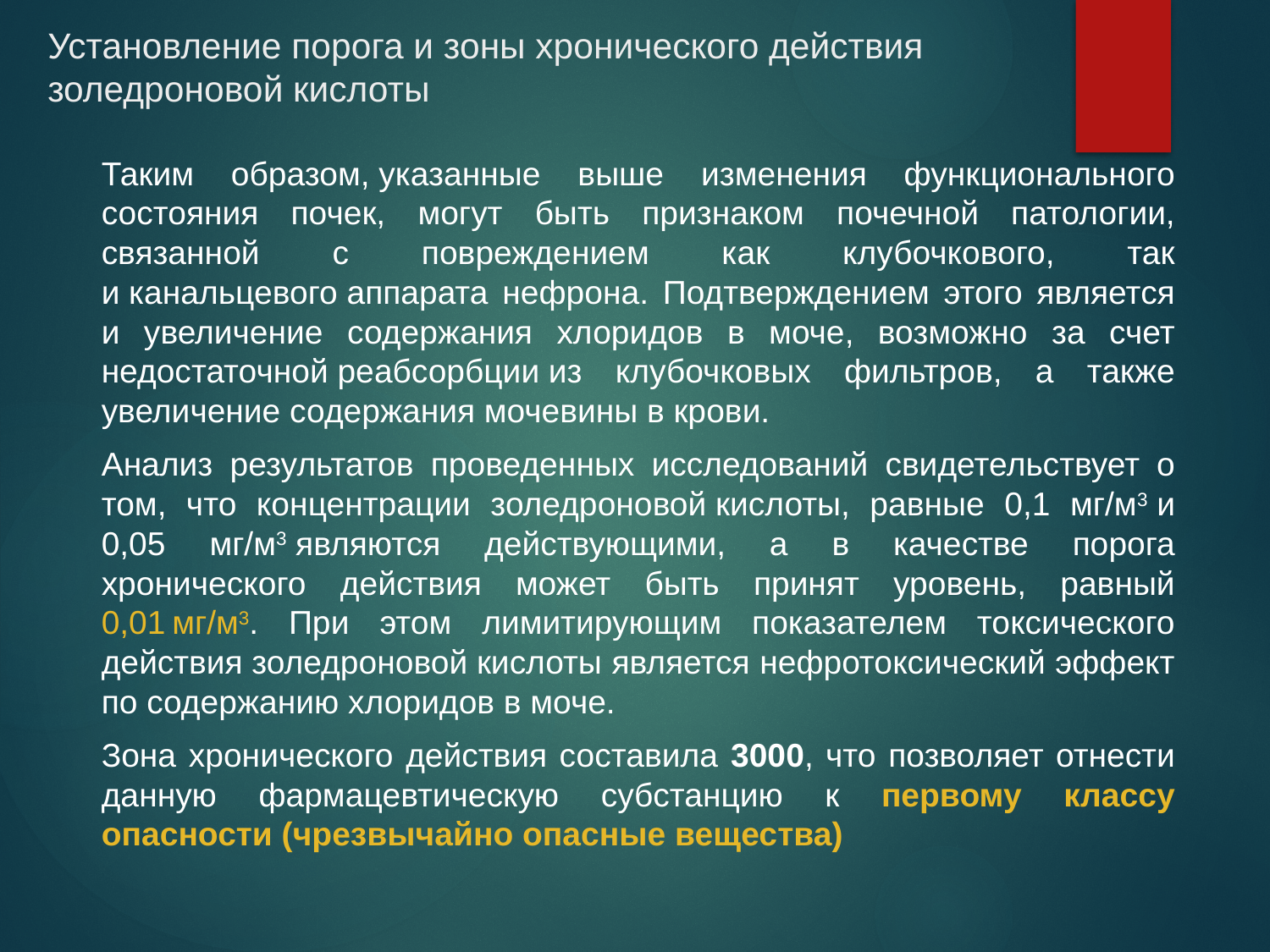

Установление порога и зоны хронического действия золедроновой кислоты
		Таким образом, указанные выше изменения функционального состояния почек, могут быть признаком почечной патологии, связанной с повреждением как клубочкового, так и канальцевого аппарата нефрона. Подтверждением этого является и увеличение содержания хлоридов в моче, возможно за счет недостаточной реабсорбции из клубочковых фильтров, а также увеличение содержания мочевины в крови.
		Анализ результатов проведенных исследований свидетельствует о том, что концентрации золедроновой кислоты, равные 0,1 мг/м3 и 0,05 мг/м3 являются действующими, а в качестве порога хронического действия может быть принят уровень, равный 0,01 мг/м3. При этом лимитирующим показателем токсического действия золедроновой кислоты является нефротоксический эффект по содержанию хлоридов в моче.
		Зона хронического действия составила 3000, что позволяет отнести данную фармацевтическую субстанцию к первому классу опасности (чрезвычайно опасные вещества)